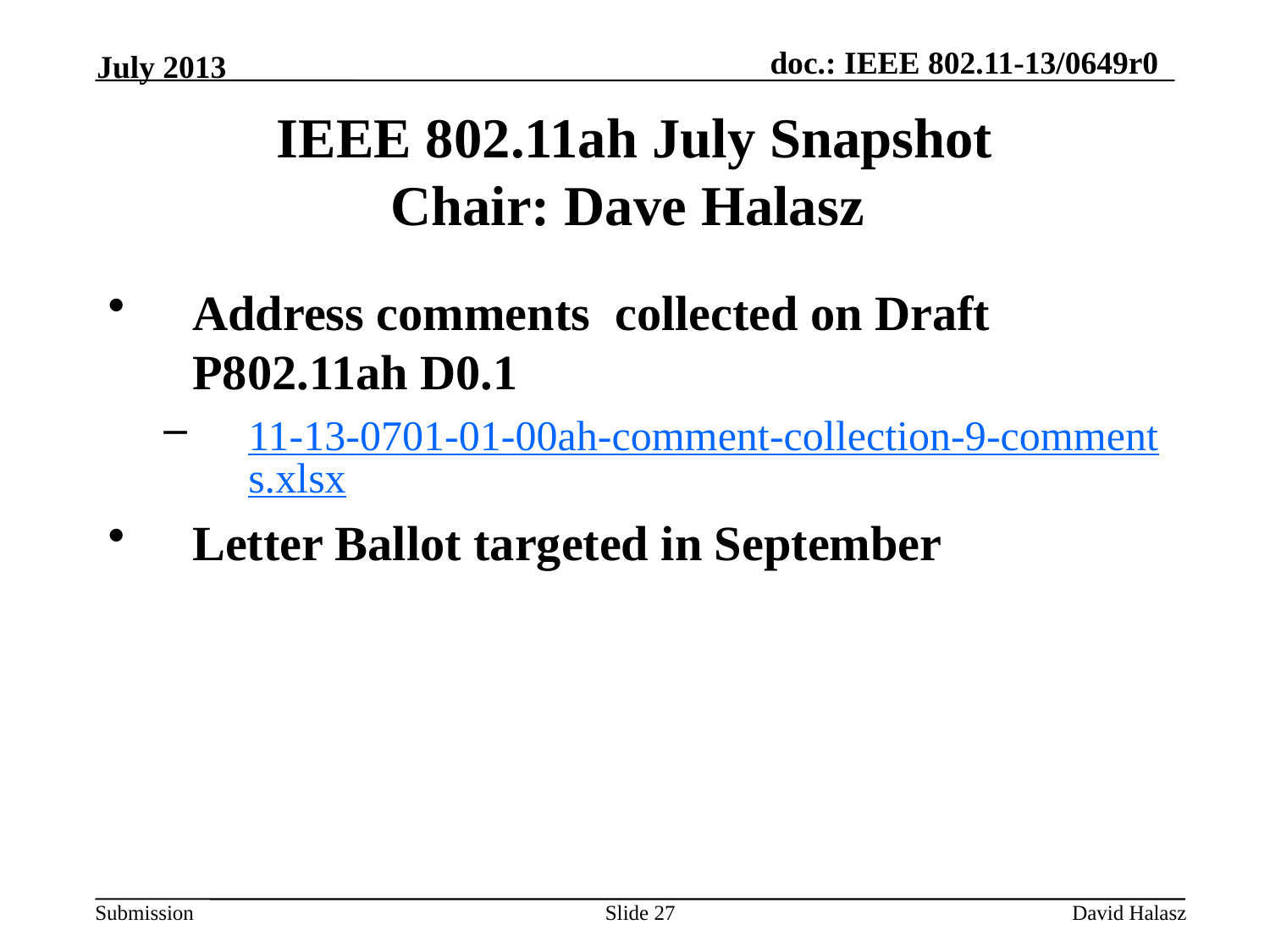

July 2013
# IEEE 802.11ah July Snapshot Chair: Dave Halasz
Address comments  collected on Draft P802.11ah D0.1
11-13-0701-01-00ah-comment-collection-9-comments.xlsx
Letter Ballot targeted in September

Slide 27
David Halasz